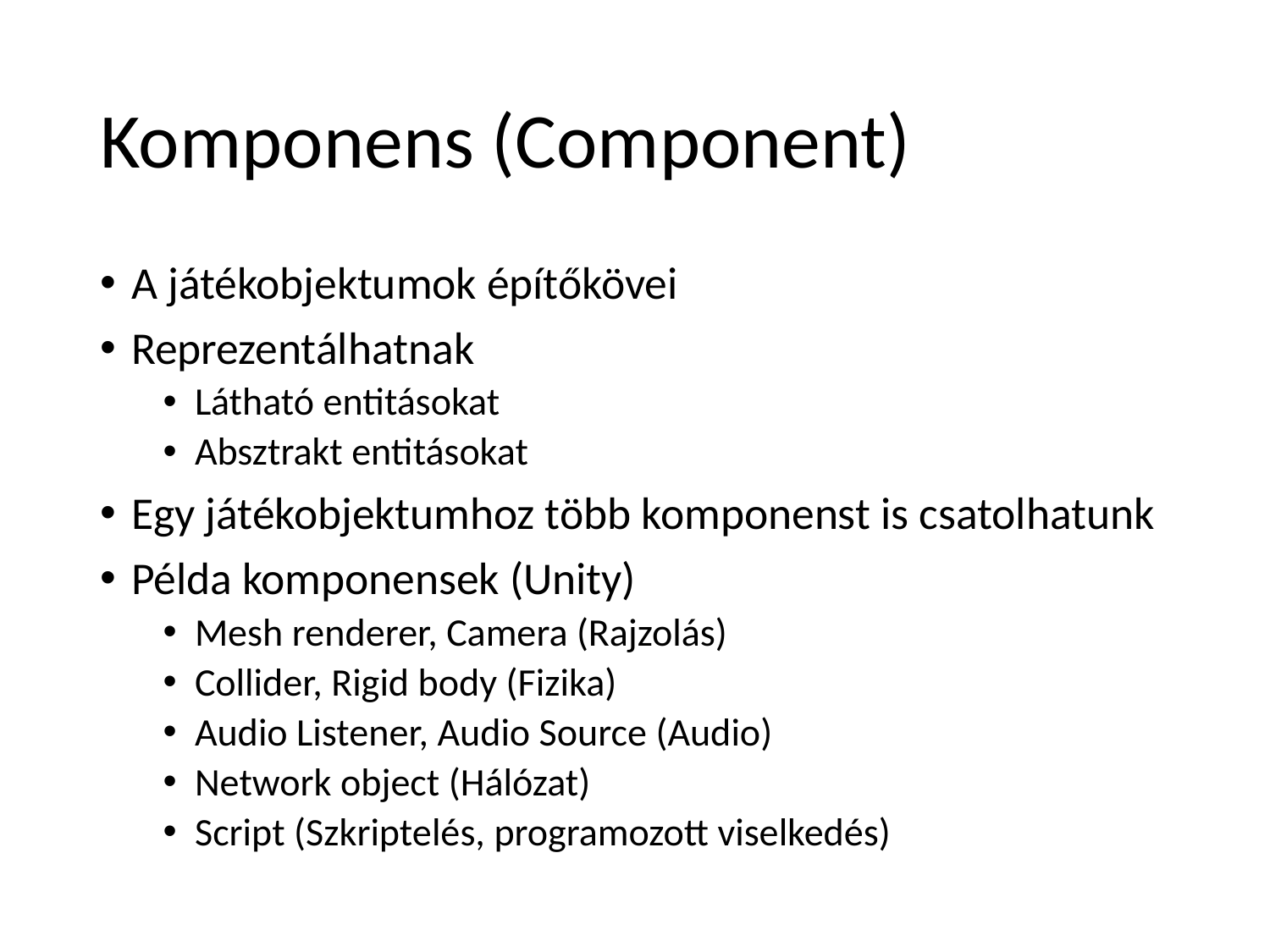

# Komponens (Component)
A játékobjektumok építőkövei
Reprezentálhatnak
Látható entitásokat
Absztrakt entitásokat
Egy játékobjektumhoz több komponenst is csatolhatunk
Példa komponensek (Unity)
Mesh renderer, Camera (Rajzolás)
Collider, Rigid body (Fizika)
Audio Listener, Audio Source (Audio)
Network object (Hálózat)
Script (Szkriptelés, programozott viselkedés)